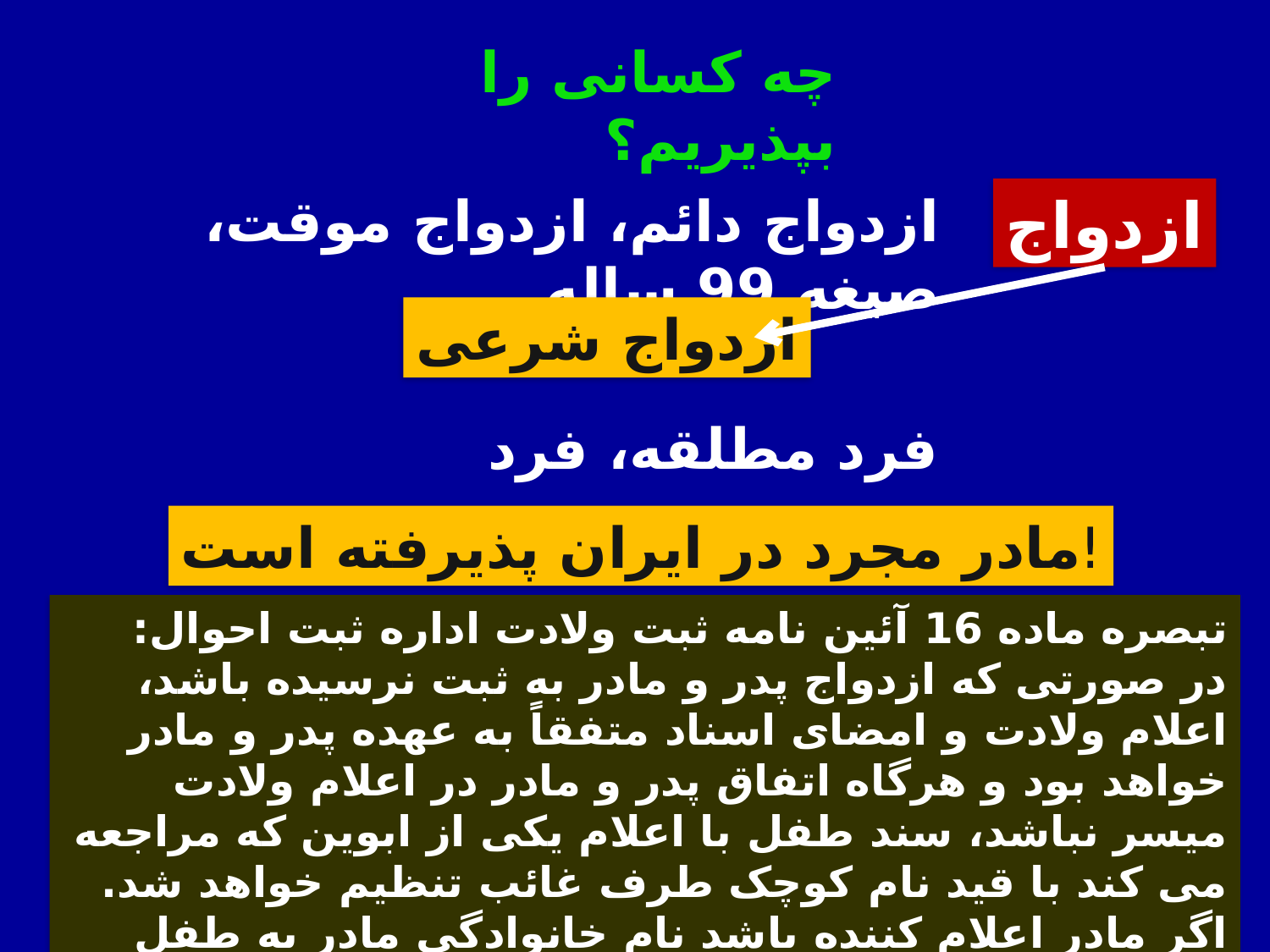

چه کسانی را بپذیریم؟
ازدواج دائم، ازدواج موقت، صیغه 99 ساله
ازدواج
ازدواج شرعی
فرد مطلقه، فرد مجرد
مادر مجرد در ایران پذیرفته است!
تبصره ماده 16 آئین نامه ثبت ولادت اداره ثبت احوال:
در صورتی که ازدواج پدر و مادر به ثبت نرسیده باشد، اعلام ولادت و امضای اسناد متفقاً به عهده پدر و مادر خواهد بود و هرگاه اتفاق پدر و مادر در اعلام ولادت میسر نباشد، سند طفل با اعلام یکی از ابوین که مراجعه می کند با قید نام کوچک طرف غائب تنظیم خواهد شد. اگر مادر اعلام کننده باشد نام خانوادگی مادر به طفل داده می شود.